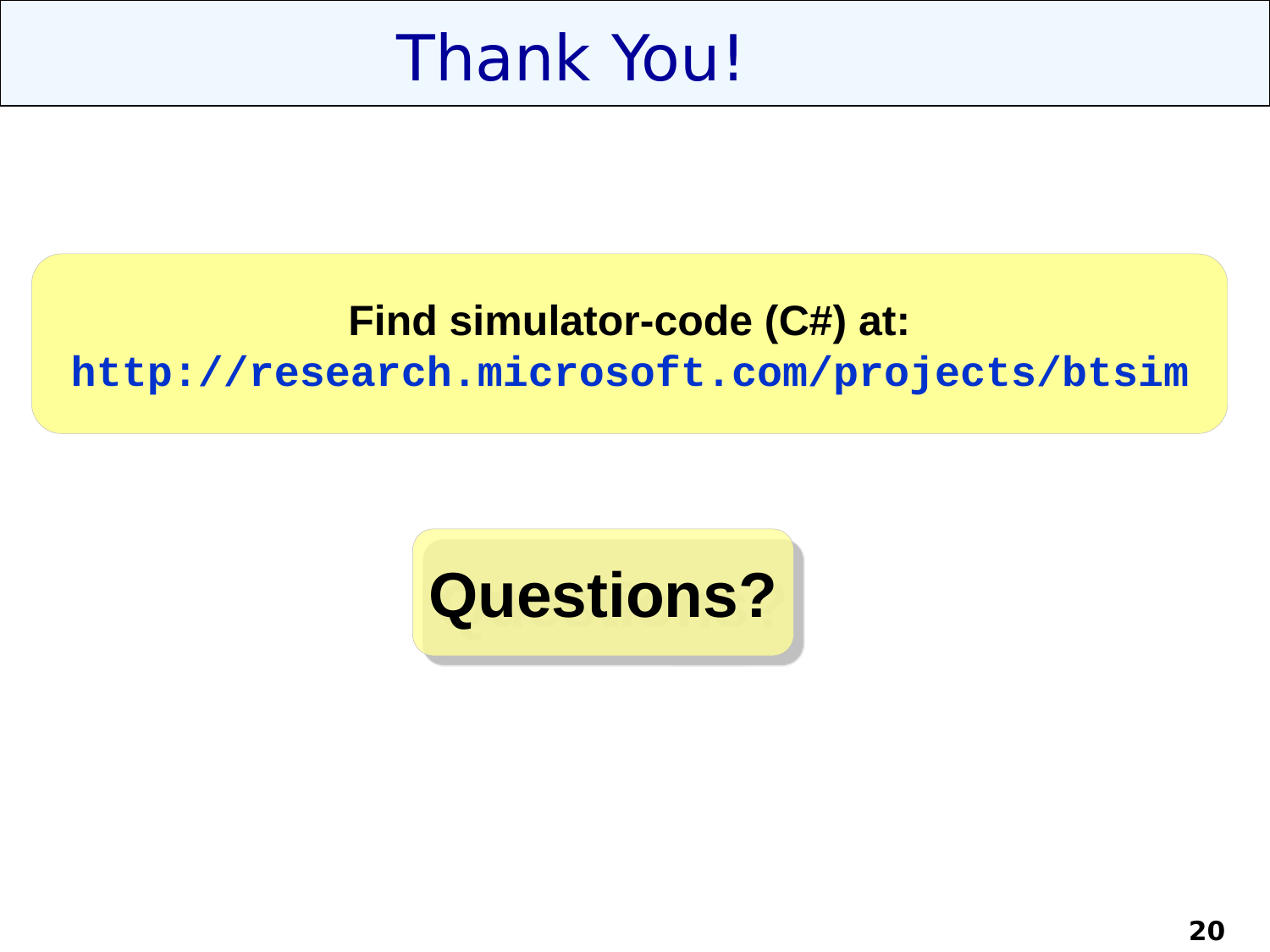

Thank You!
Find simulator-code (C#) at:
http://research.microsoft.com/projects/btsim
Questions?
20